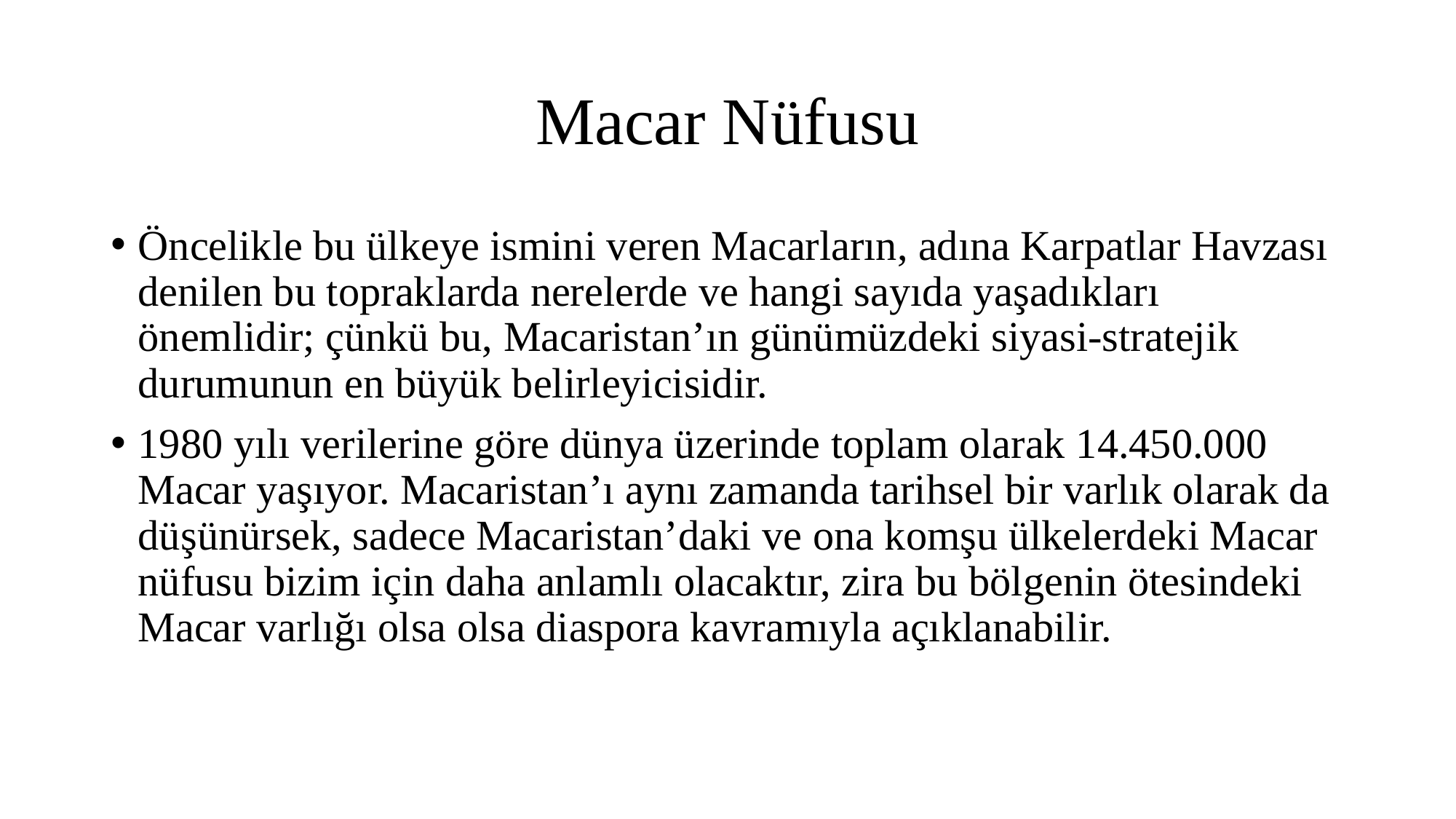

Macar Nüfusu
Öncelikle bu ülkeye ismini veren Macarların, adına Karpatlar Havzası denilen bu topraklarda nerelerde ve hangi sayıda yaşadıkları önemlidir; çünkü bu, Macaristan’ın günümüzdeki siyasi-stratejik durumunun en büyük belirleyicisidir.
1980 yılı verilerine göre dünya üzerinde toplam olarak 14.450.000 Macar yaşıyor. Macaristan’ı aynı zamanda tarihsel bir varlık olarak da düşünürsek, sadece Macaristan’daki ve ona komşu ülkelerdeki Macar nüfusu bizim için daha anlamlı olacaktır, zira bu bölgenin ötesindeki Macar varlığı olsa olsa diaspora kavramıyla açıklanabilir.